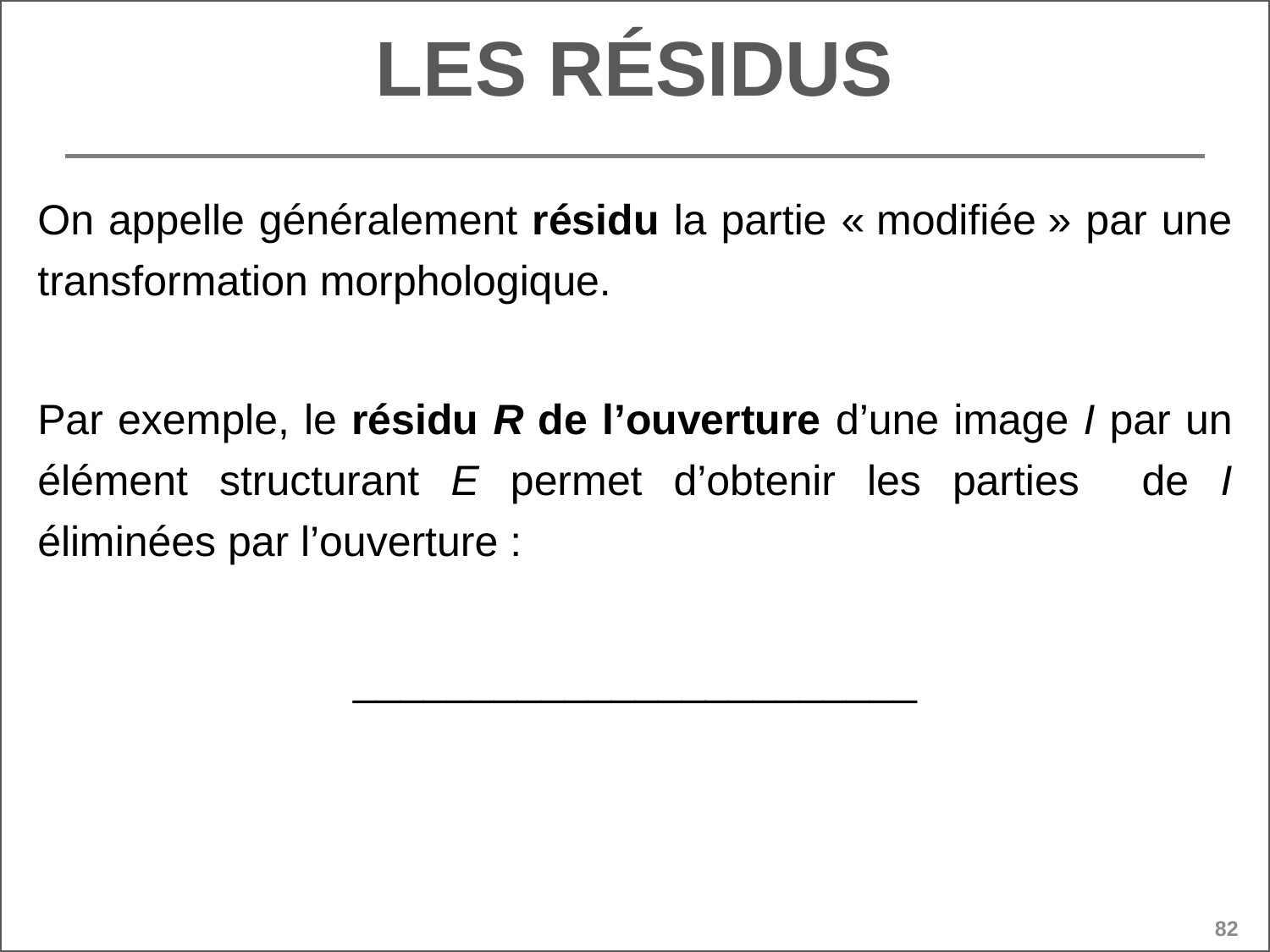

# Les résidus
On appelle généralement résidu la partie « modifiée » par une transformation morphologique.

Par exemple, le résidu R de l’ouverture d’une image I par un élément structurant E permet d’obtenir les parties  de I éliminées par l’ouverture :

________________________
82